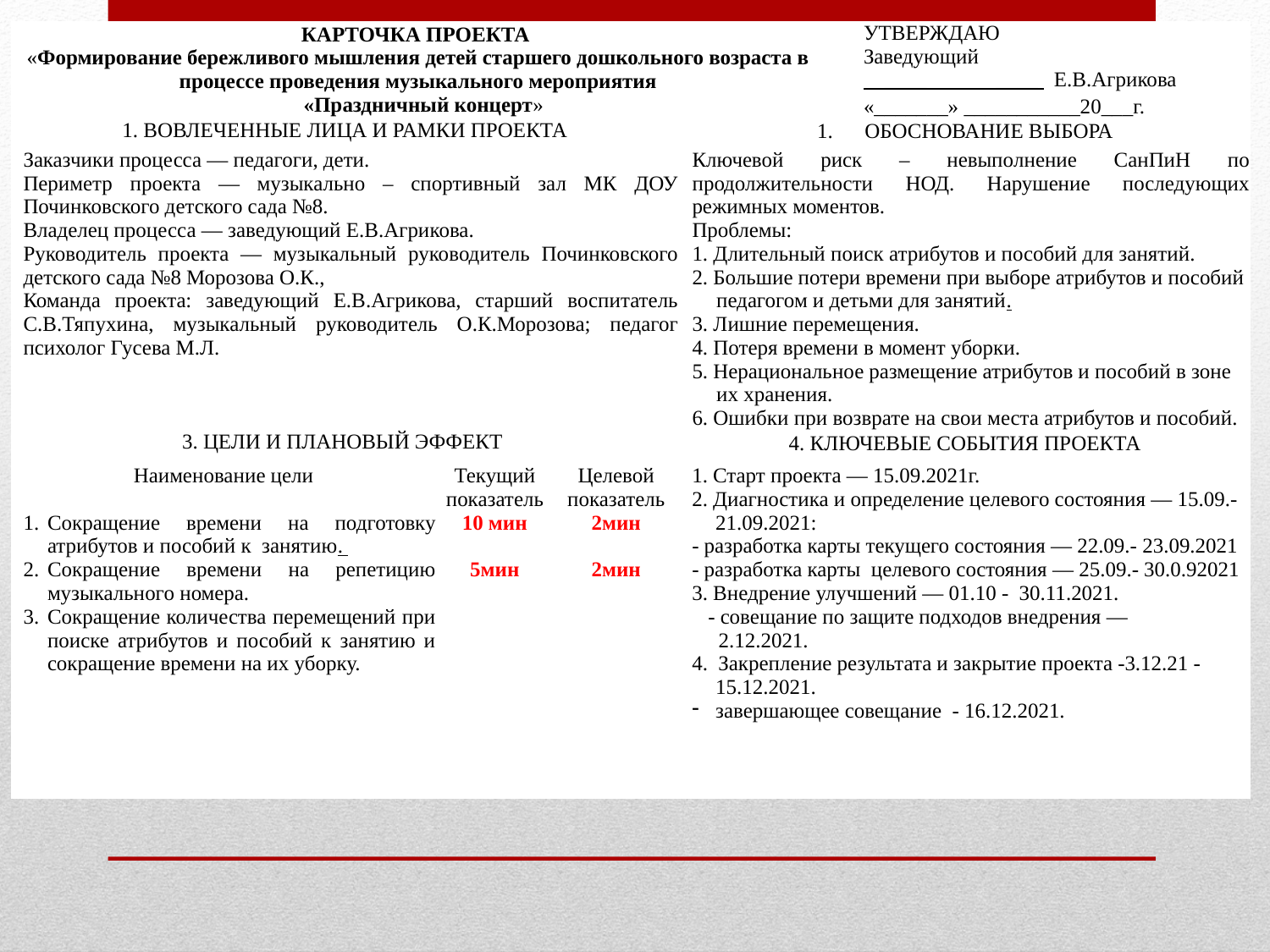

| КАРТОЧКА ПРОЕКТА «Формирование бережливого мышления детей старшего дошкольного возраста в процессе проведения музыкального мероприятия «Праздничный концерт» |  |  |  | УТВЕРЖДАЮ Заведующий \_\_\_\_ \_\_\_\_ Е.В.Агрикова «\_\_\_\_\_\_\_» \_\_\_\_\_\_\_\_\_\_\_20\_\_\_г. |
| --- | --- | --- | --- | --- |
| 1. ВОВЛЕЧЕННЫЕ ЛИЦА И РАМКИ ПРОЕКТА |  |  | ОБОСНОВАНИЕ ВЫБОРА |  |
| Заказчики процесса — педагоги, дети. Периметр проекта — музыкально – спортивный зал МК ДОУ Починковского детского сада №8. Владелец процесса — заведующий Е.В.Агрикова. Руководитель проекта — музыкальный руководитель Починковского детского сада №8 Морозова О.К., Команда проекта: заведующий Е.В.Агрикова, старший воспитатель С.В.Тяпухина, музыкальный руководитель О.К.Морозова; педагог психолог Гусева М.Л. |  |  | Ключевой риск – невыполнение СанПиН по продолжительности НОД. Нарушение последующих режимных моментов. Проблемы: 1. Длительный поиск атрибутов и пособий для занятий. 2. Большие потери времени при выборе атрибутов и пособий педагогом и детьми для занятий. 3. Лишние перемещения. 4. Потеря времени в момент уборки. 5. Нерациональное размещение атрибутов и пособий в зоне их хранения. 6. Ошибки при возврате на свои места атрибутов и пособий. |  |
| 3. ЦЕЛИ И ПЛАНОВЫЙ ЭФФЕКТ |  |  | 4. КЛЮЧЕВЫЕ СОБЫТИЯ ПРОЕКТА |  |
| Наименование цели | Текущий показатель | Целевой показатель | 1. Старт проекта — 15.09.2021г. 2. Диагностика и определение целевого состояния — 15.09.- 21.09.2021: - разработка карты текущего состояния — 22.09.- 23.09.2021 - разработка карты целевого состояния — 25.09.- 30.0.92021 3. Внедрение улучшений — 01.10 - 30.11.2021. - совещание по защите подходов внедрения — 2.12.2021. 4. Закрепление результата и закрытие проекта -3.12.21 - 15.12.2021. завершающее совещание - 16.12.2021. |  |
| Сокращение времени на подготовку атрибутов и пособий к занятию. Сокращение времени на репетицию музыкального номера. Сокращение количества перемещений при поиске атрибутов и пособий к занятию и сокращение времени на их уборку. | 10 мин 5мин | 2мин 2мин |  |  |